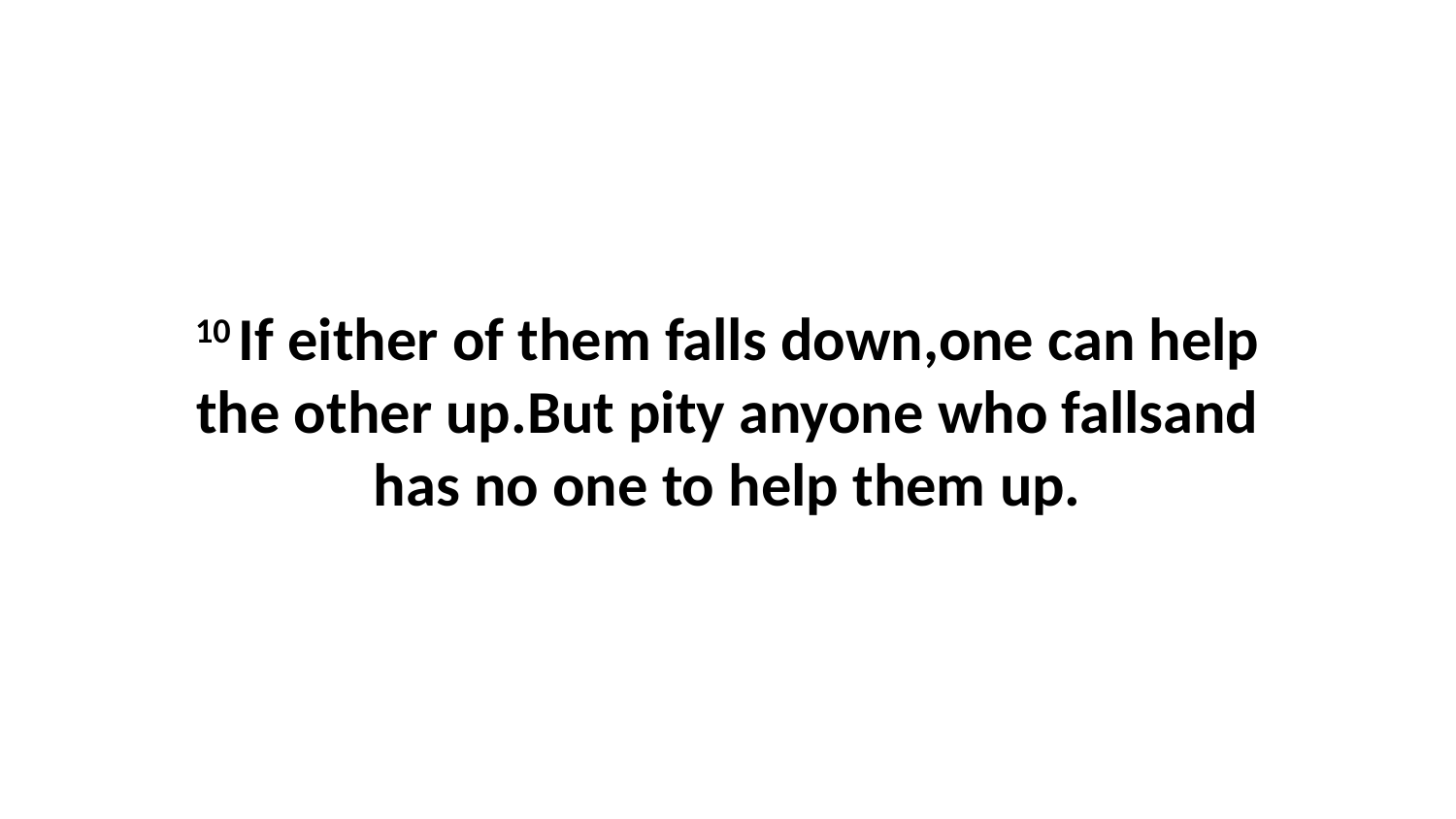

10 If either of them falls down,one can help the other up.But pity anyone who fallsand has no one to help them up.